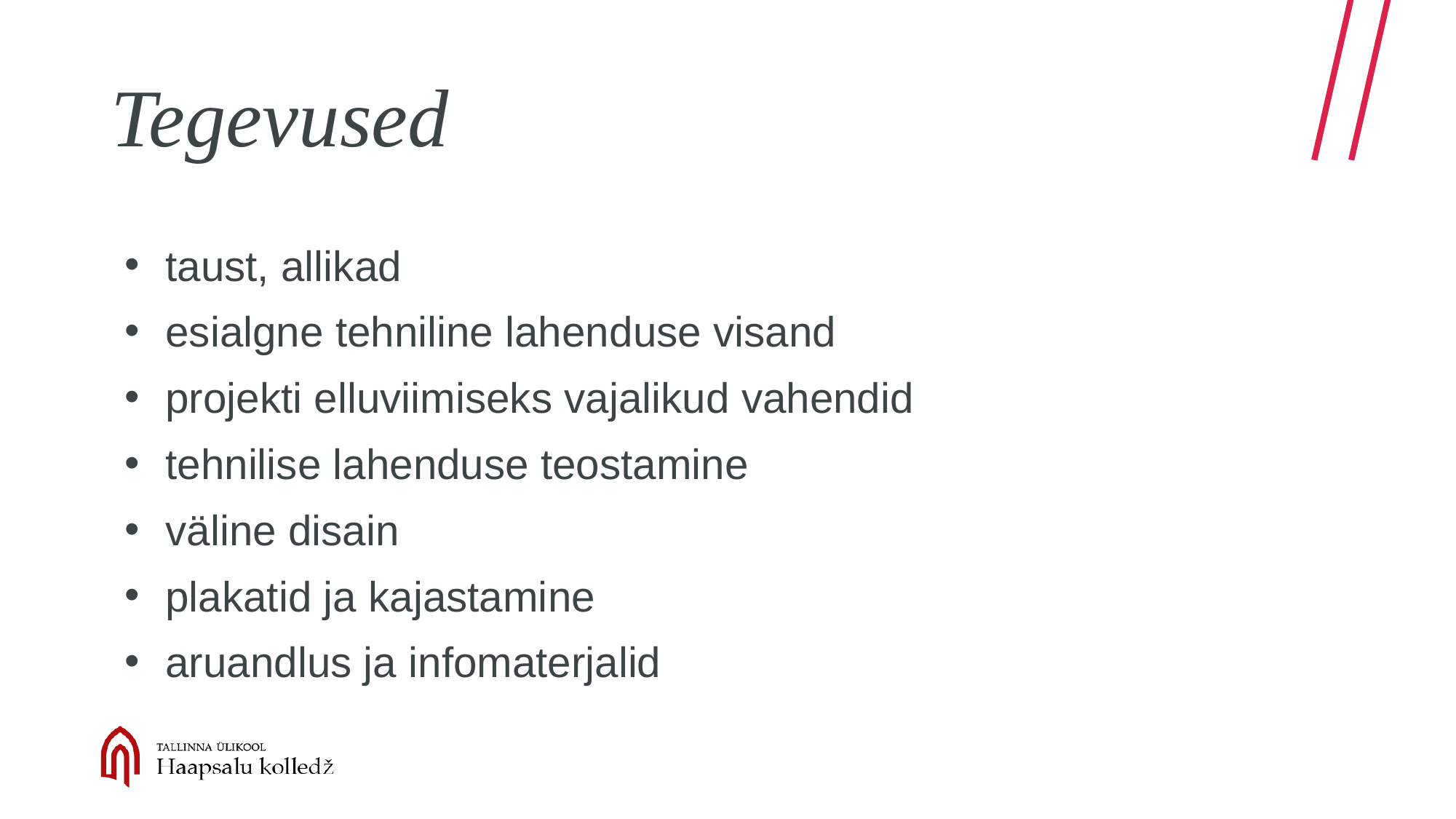

# Tegevused
taust, allikad
esialgne tehniline lahenduse visand
projekti elluviimiseks vajalikud vahendid
tehnilise lahenduse teostamine
väline disain
plakatid ja kajastamine
aruandlus ja infomaterjalid